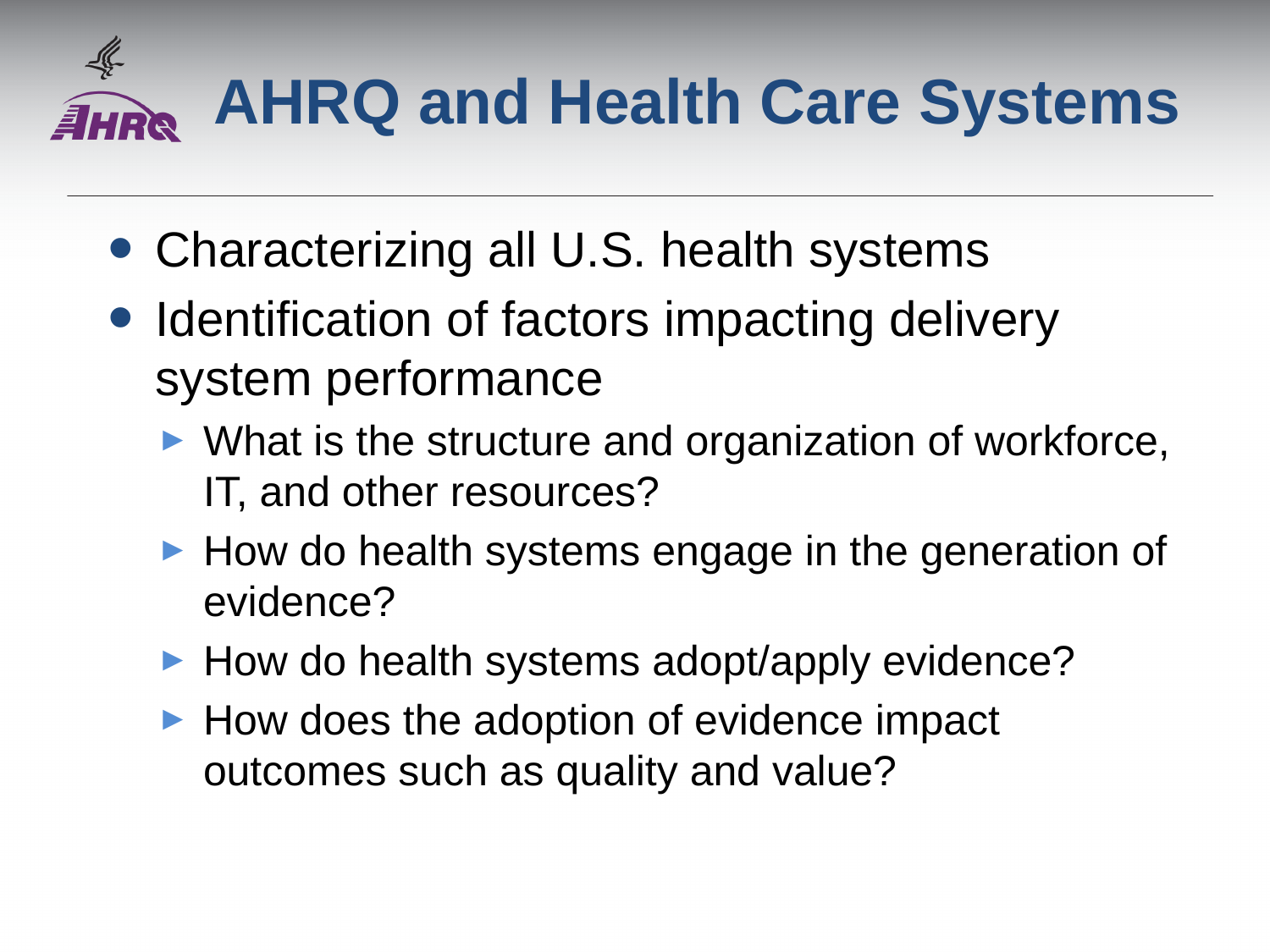

# AHRQ and Health Care Systems
Characterizing all U.S. health systems
Identification of factors impacting delivery system performance
What is the structure and organization of workforce, IT, and other resources?
How do health systems engage in the generation of evidence?
How do health systems adopt/apply evidence?
How does the adoption of evidence impact outcomes such as quality and value?